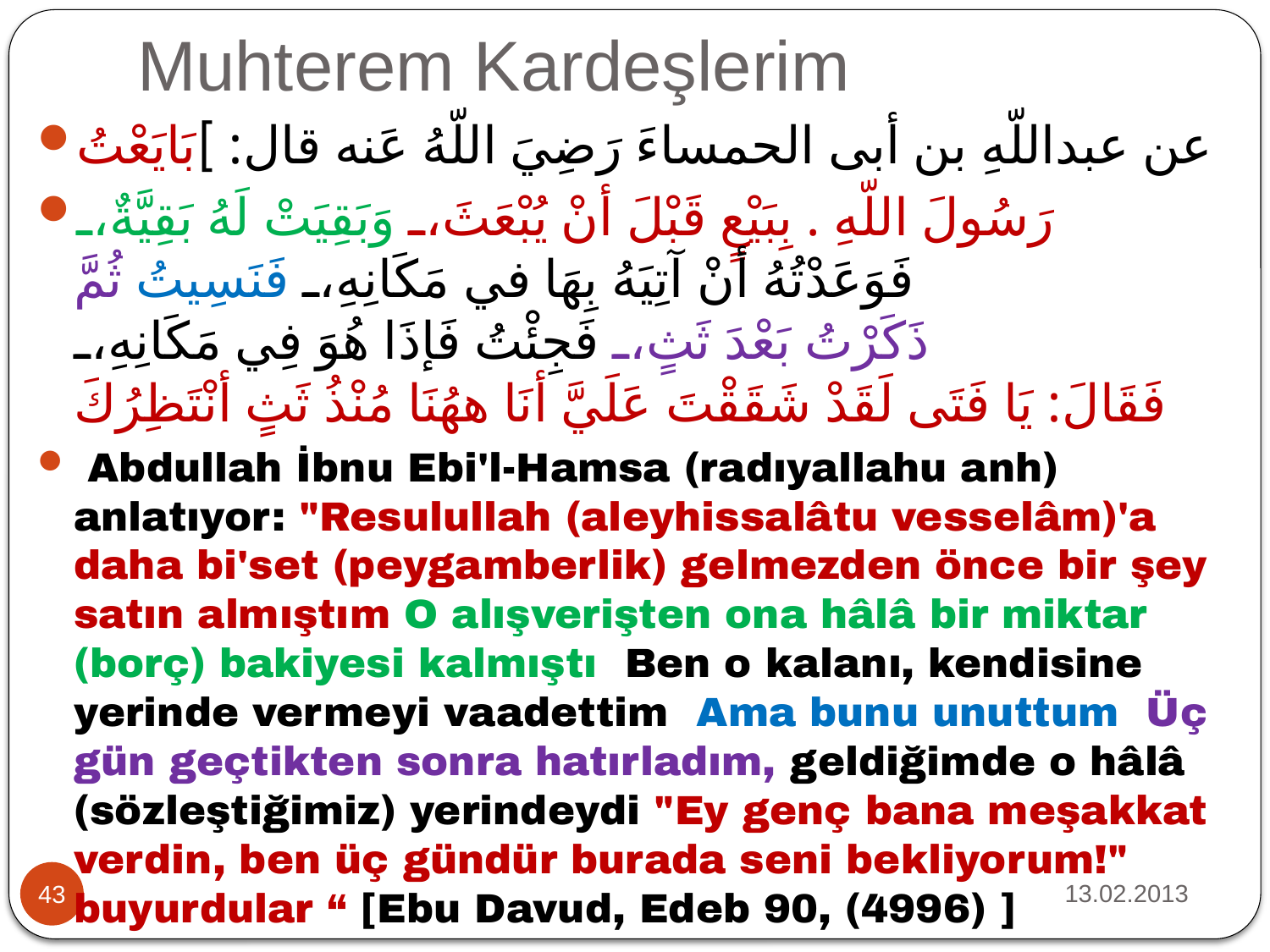

# Muhterem Kardeşlerim
عن عبداللّهِ بن أبى الحمساءَ رَضِيَ اللّهُ عَنه قال: ]بَايَعْتُ
رَسُولَ اللّهِ . بِبَيْعٍ قَبْلَ أنْ يُبْعَثَ، وَبَقِيَتْ لَهُ بَقِيَّةٌ، فَوَعَدْتُهُ أنْ آتِيَهُ بِهَا في مَكَانِهِ، فَنَسِيتُ ثُمَّ ذَكَرْتُ بَعْدَ ثَثٍ، فَجِئْتُ فَإذَا هُوَ فِي مَكَانِهِ، فَقَالَ: يَا فَتَى لَقَدْ شَقَقْتَ عَلَيَّ أنَا ههُنَا مُنْذُ ثَثٍ أنْتَظِرُكَ
 Abdullah İbnu Ebi'l-Hamsa (radıyallahu anh) anlatıyor: "Resulullah (aleyhissalâtu vesselâm)'a daha bi'set (peygamberlik) gelmezden önce bir şey satın almıştım O alışverişten ona hâlâ bir miktar (borç) bakiyesi kalmıştı  Ben o kalanı, kendisine yerinde vermeyi vaadettim  Ama bunu unuttum  Üç gün geçtikten sonra hatırladım, geldiğimde o hâlâ (sözleştiğimiz) yerindeydi "Ey genç bana meşakkat verdin, ben üç gündür burada seni bekliyorum!" buyurdular “ [Ebu Davud, Edeb 90, (4996) ]

13.02.2013
43